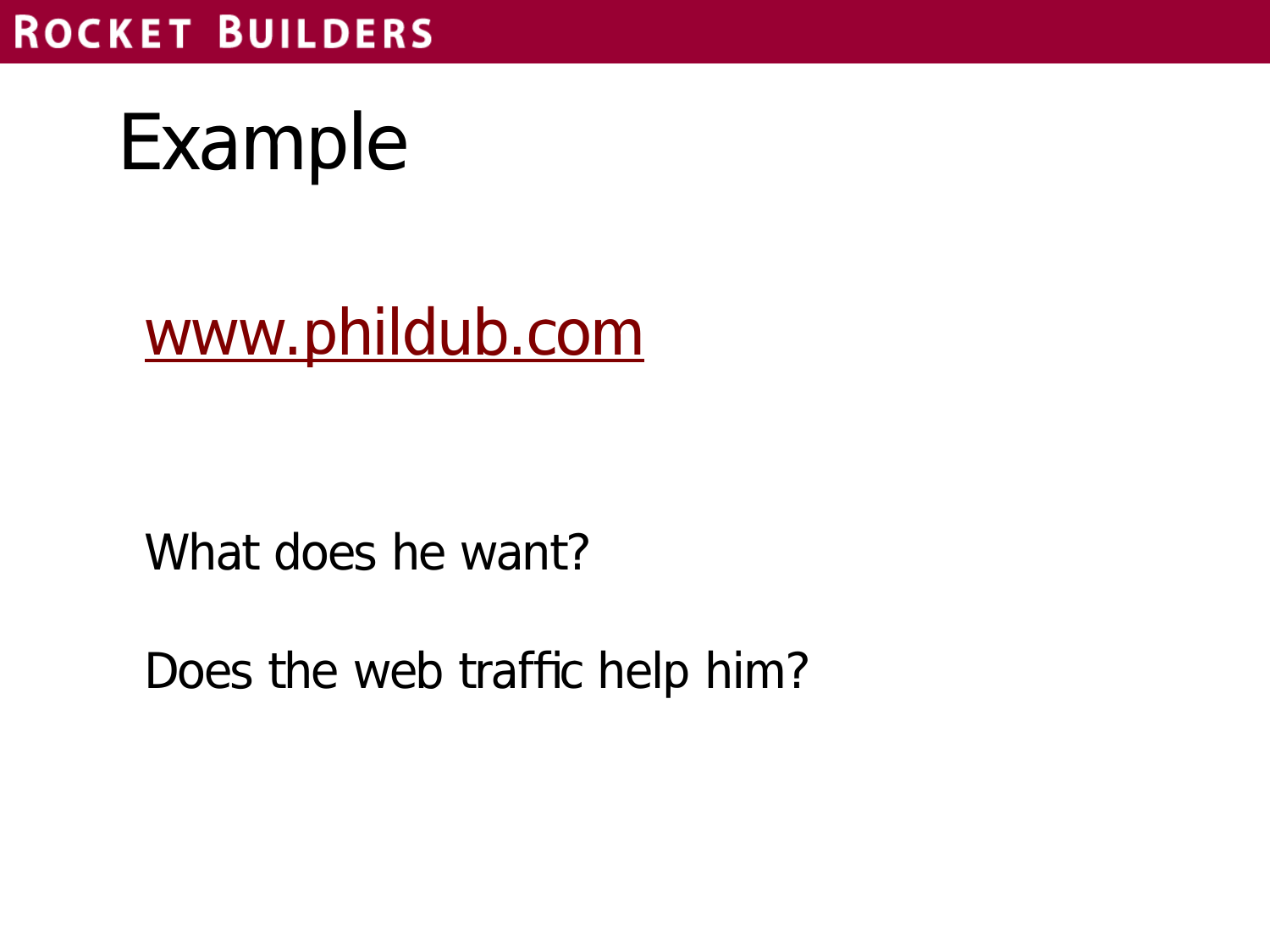

# Example
www.phildub.com

What does he want?

Does the web traffic help him?